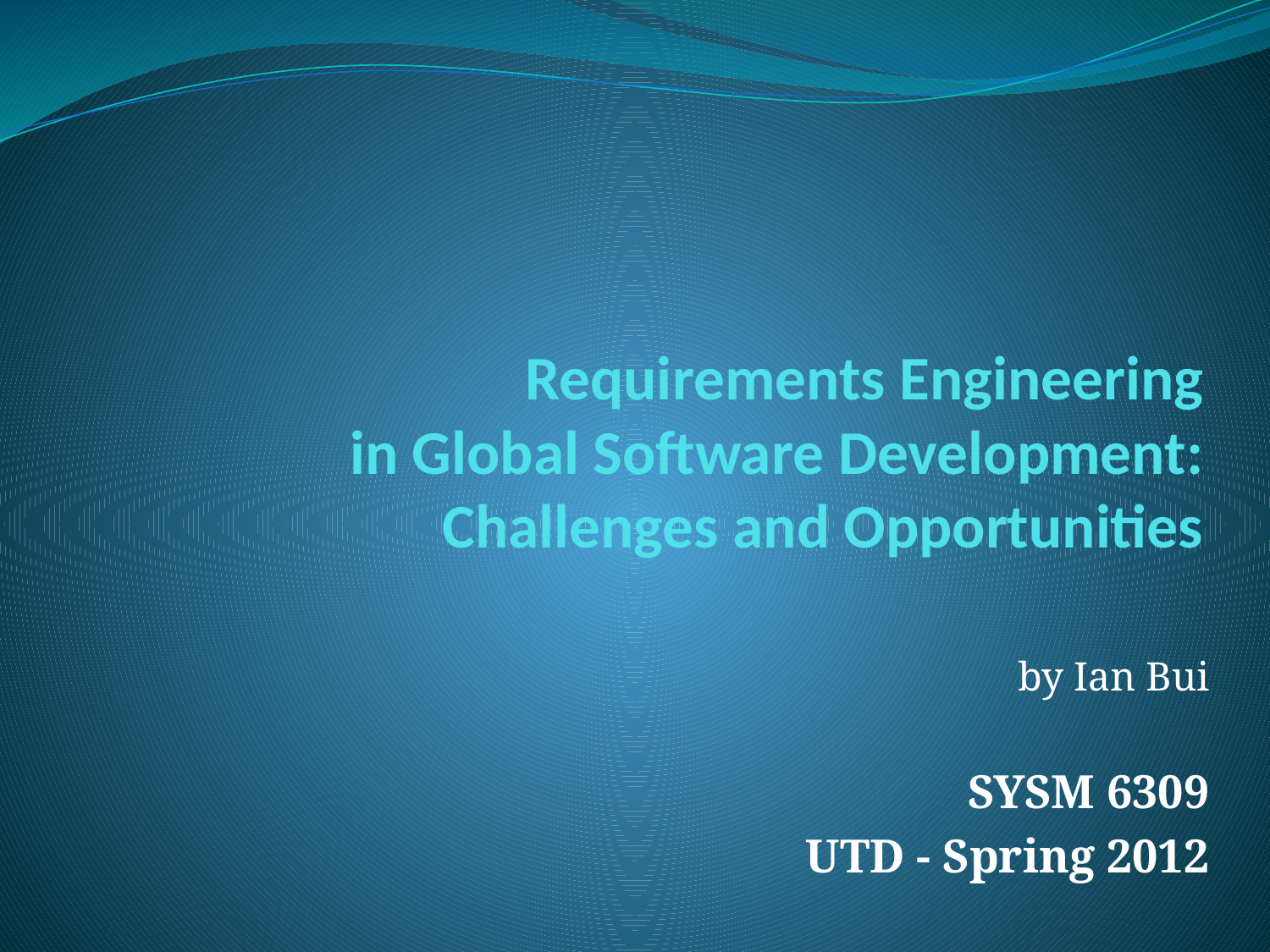

# Requirements Engineering in Global Software Development: Challenges and Opportunities
by Ian Bui

SYSM 6309
UTD - Spring 2012